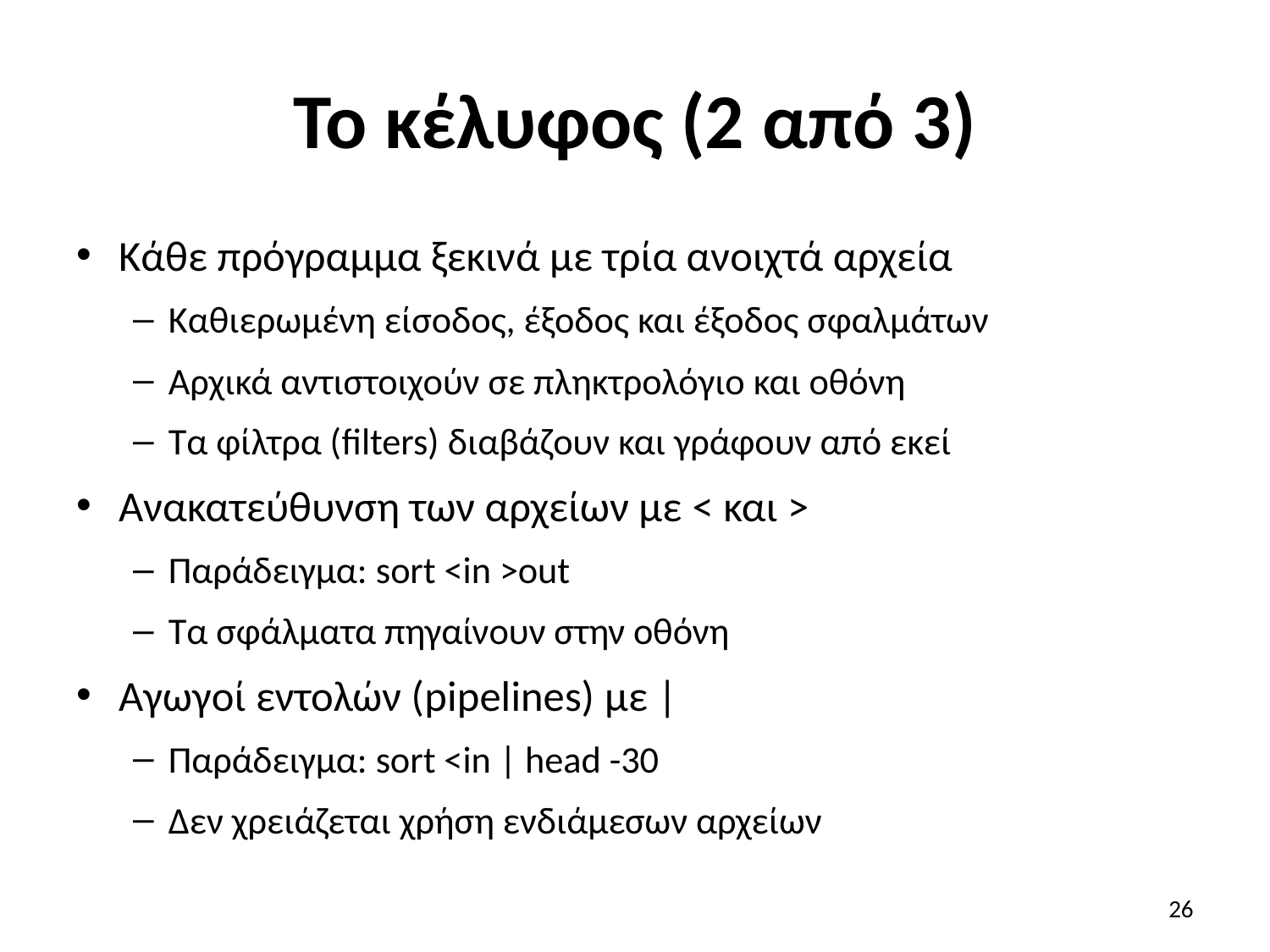

# Το κέλυφος (2 από 3)
Κάθε πρόγραμμα ξεκινά με τρία ανοιχτά αρχεία
Καθιερωμένη είσοδος, έξοδος και έξοδος σφαλμάτων
Αρχικά αντιστοιχούν σε πληκτρολόγιο και οθόνη
Τα φίλτρα (filters) διαβάζουν και γράφουν από εκεί
Ανακατεύθυνση των αρχείων με < και >
Παράδειγμα: sort <in >out
Τα σφάλματα πηγαίνουν στην οθόνη
Αγωγοί εντολών (pipelines) με |
Παράδειγμα: sort <in | head -30
Δεν χρειάζεται χρήση ενδιάμεσων αρχείων
26